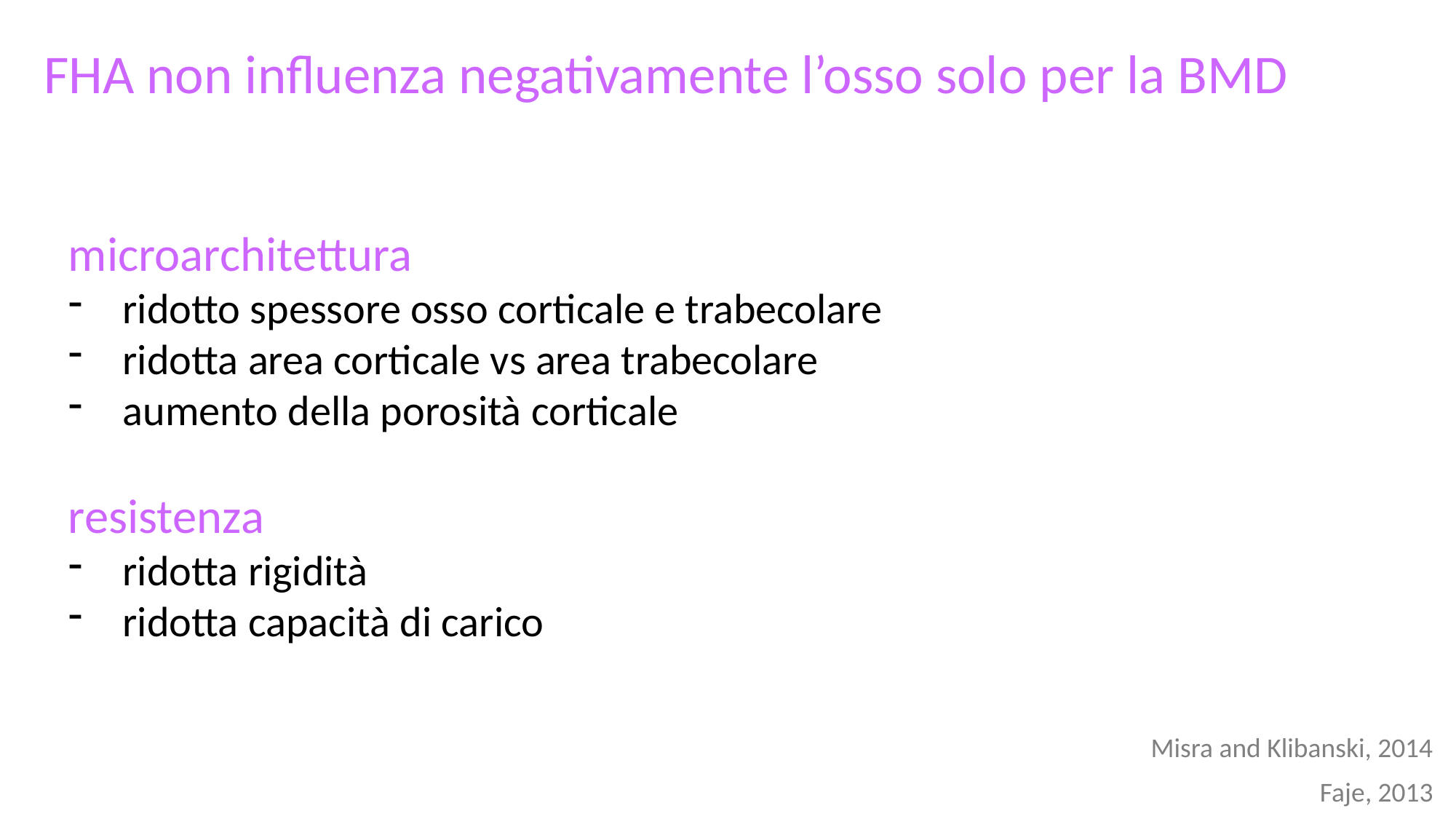

FHA non influenza negativamente l’osso solo per la BMD
microarchitettura
ridotto spessore osso corticale e trabecolare
ridotta area corticale vs area trabecolare
aumento della porosità corticale

resistenza
ridotta rigidità
ridotta capacità di carico
Misra and Klibanski, 2014
Faje, 2013